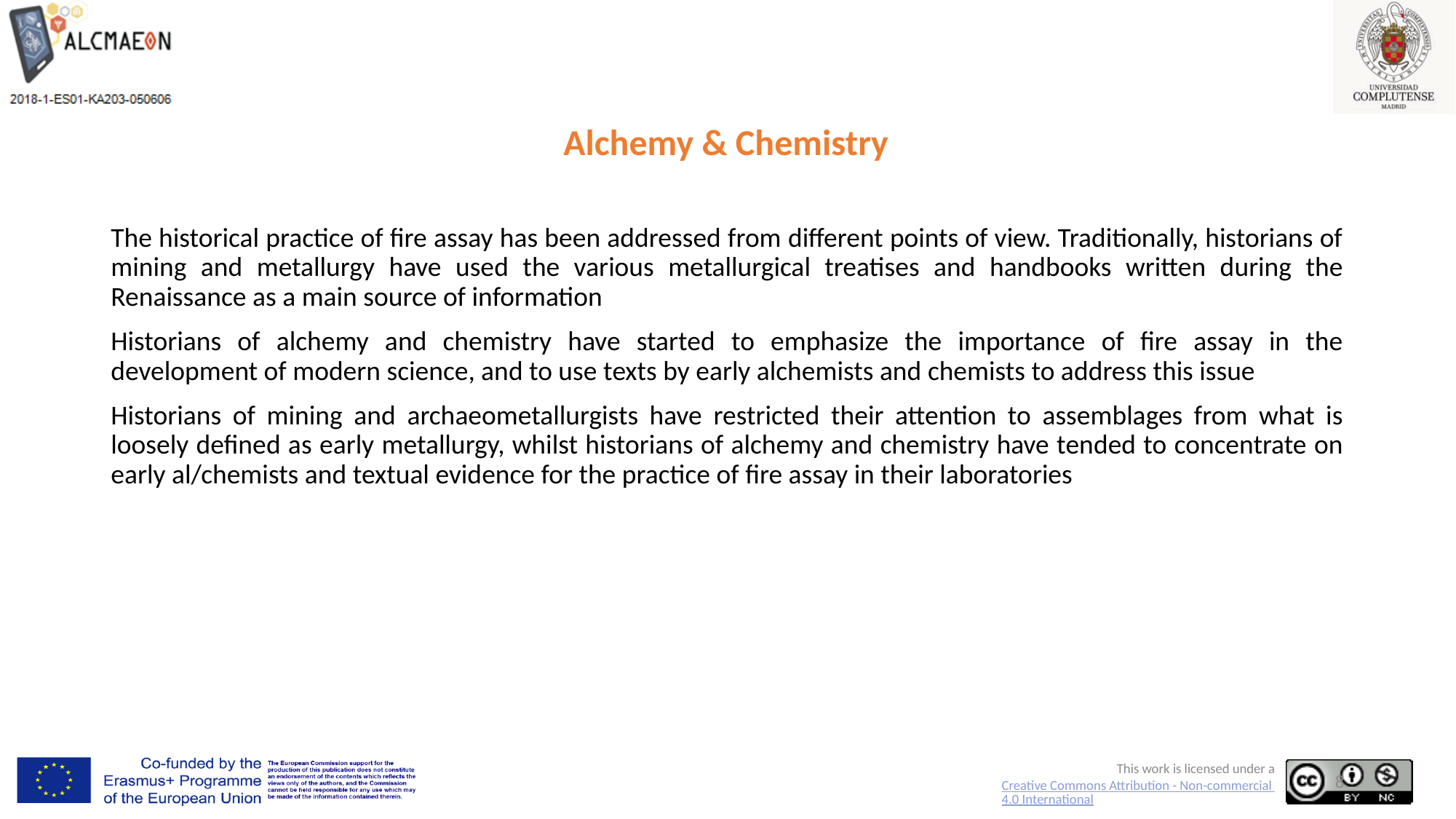

# Alchemy & Chemistry
The historical practice of fire assay has been addressed from different points of view. Traditionally, historians of mining and metallurgy have used the various metallurgical treatises and handbooks written during the Renaissance as a main source of information
Historians of alchemy and chemistry have started to emphasize the importance of fire assay in the development of modern science, and to use texts by early alchemists and chemists to address this issue
Historians of mining and archaeometallurgists have restricted their attention to assemblages from what is loosely defined as early metallurgy, whilst historians of alchemy and chemistry have tended to concentrate on early al/chemists and textual evidence for the practice of fire assay in their laboratories
8